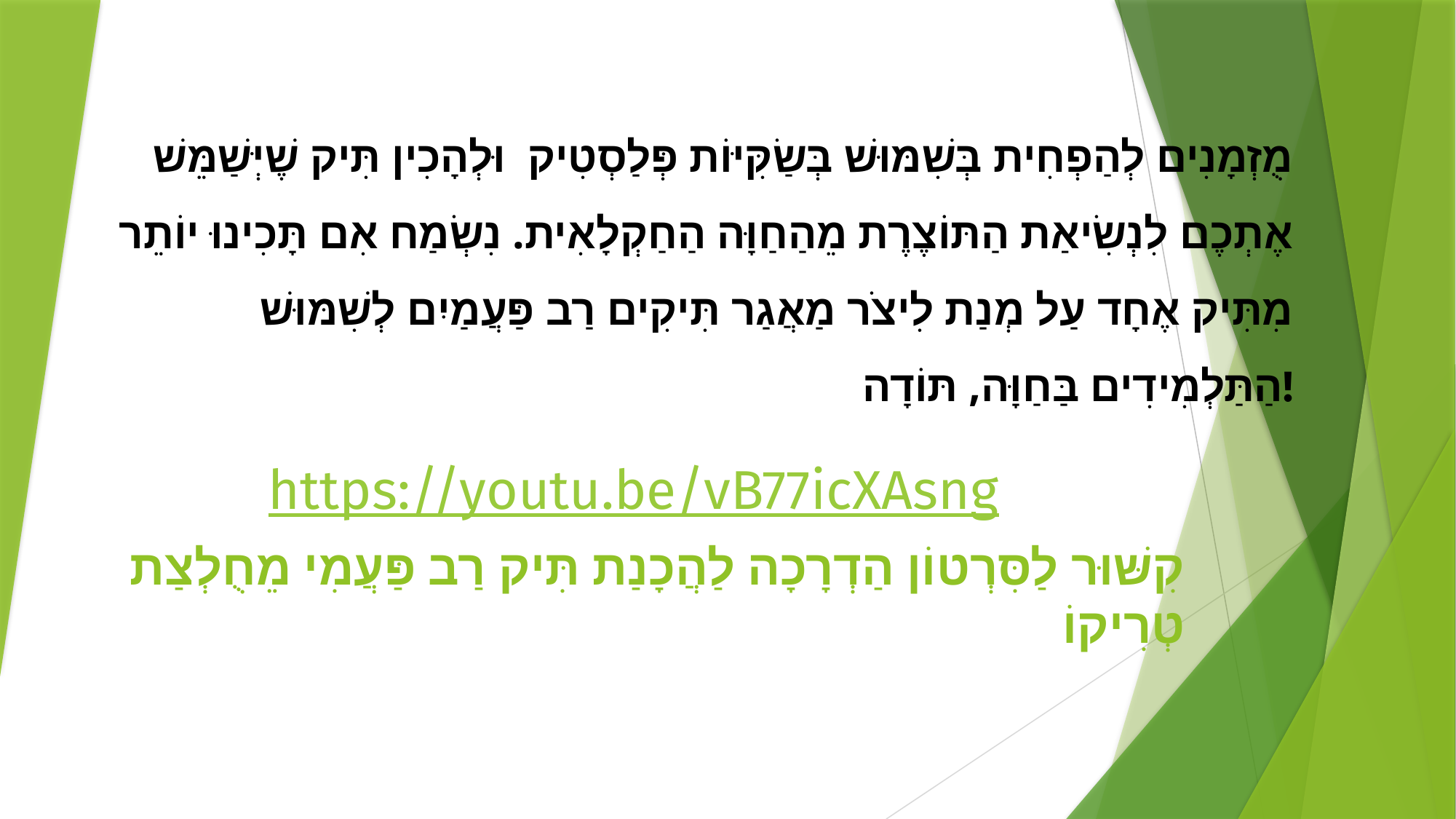

מֻזְמָנִים לְהַפְחִית בְּשִׁמּוּשׁ בְּשַׂקִּיּוֹת פְּלַסְטִיק  וּלְהָכִין תִּיק שֶׁיְּשַׁמֵּשׁ אֶתְכֶם לִנְשִׂיאַת הַתּוֹצֶרֶת מֵהַחַוָּה הַחַקְלָאִית. נִשְׂמַח אִם תָּכִינוּ יוֹתֵר מִתִּיק אֶחָד עַל מְנַת לִיצֹר מַאֲגַר תִּיקִים רַב פַּעֲמַיִם לְשִׁמּוּשׁ הַתַּלְמִידִים בַּחַוָּה, תּוֹדָה!
https://youtu.be/vB77icXAsng

# קִשּׁוּר לַסִּרְטוֹן הַדְרָכָה לַהֲכָנַת תִּיק רַב פַּעֲמִי מֵחֻלְצַת טְרִיקוֹ